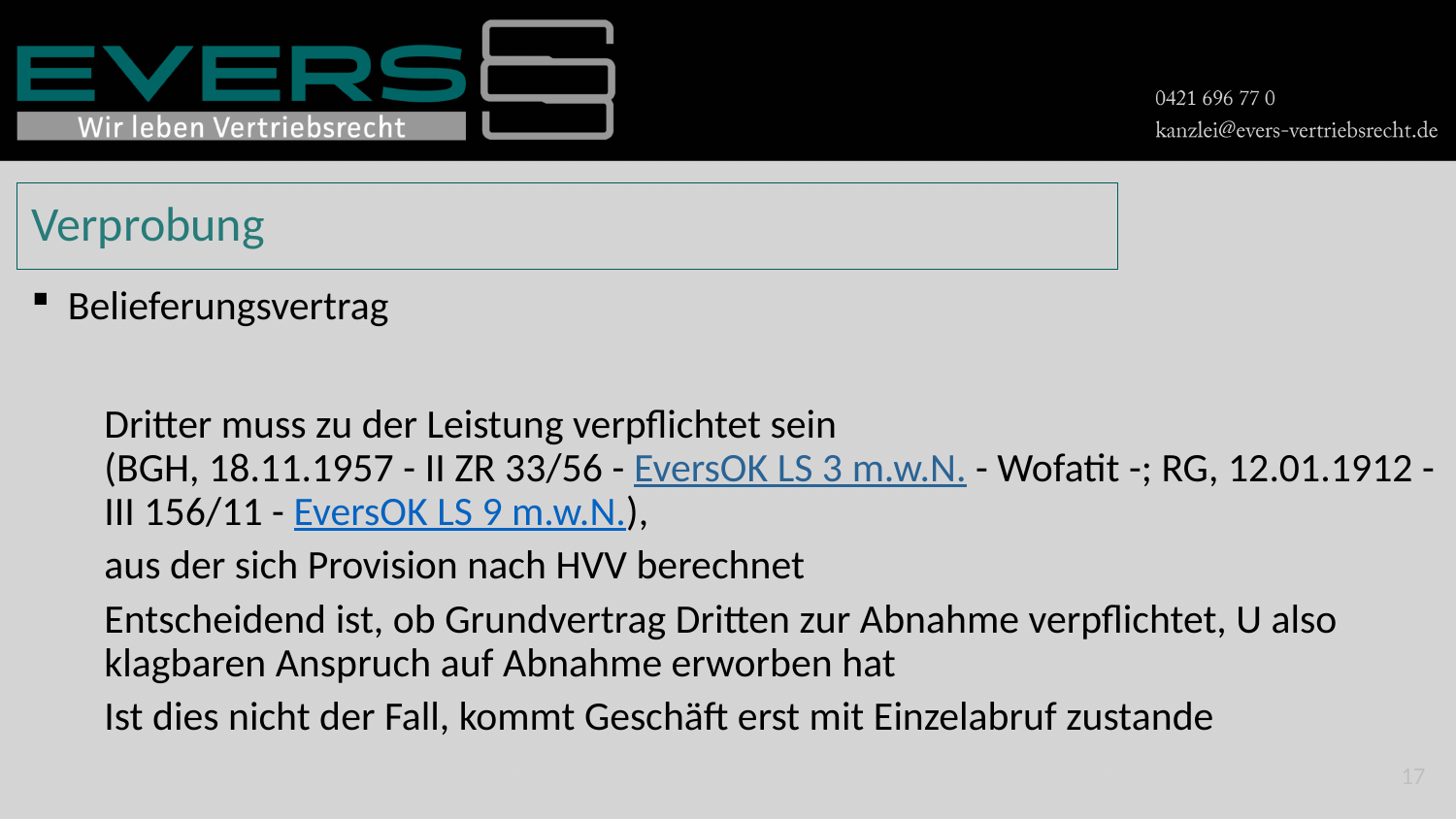

# Verprobung
Belieferungsvertrag

Dritter muss zu der Leistung verpflichtet sein
(BGH, 18.11.1957 - II ZR 33/56 - EversOK LS 3 m.w.N. - Wofatit -; RG, 12.01.1912 - III 156/11 - EversOK LS 9 m.w.N.),
aus der sich Provision nach HVV berechnet
Entscheidend ist, ob Grundvertrag Dritten zur Abnahme verpflichtet, U also klagbaren Anspruch auf Abnahme erworben hat
Ist dies nicht der Fall, kommt Geschäft erst mit Einzelabruf zustande
17